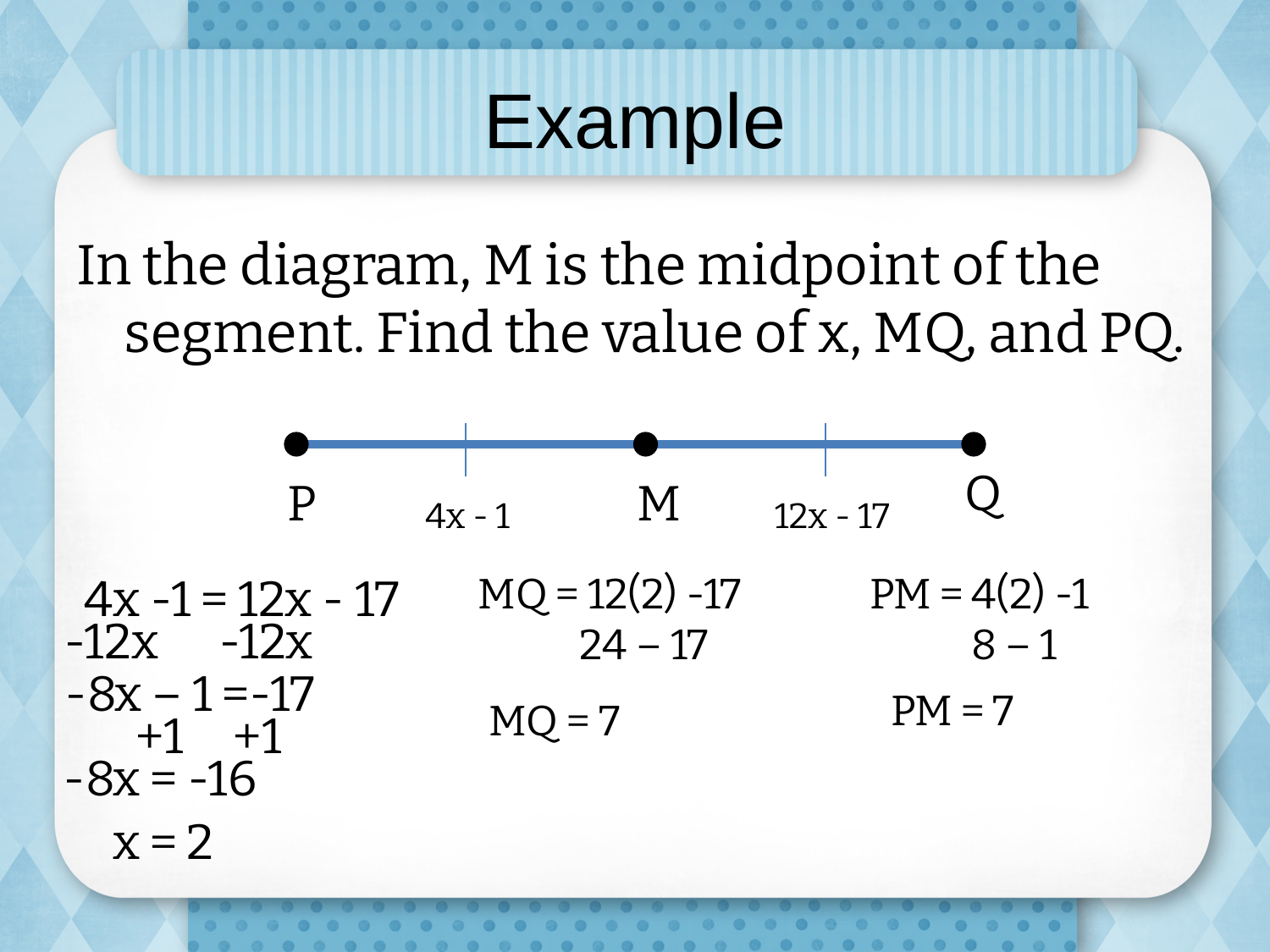

# Example
In the diagram, M is the midpoint of the segment. Find the value of x, MQ, and PQ.

Q
P
M
4x - 1
12x - 17
   4x -1 = 12x - 17
MQ = 12(2) -17
            24 – 17
PM = 4(2) -1
            8 – 1
  -12x      -12x
 -8x – 1 =-17
PM = 7
MQ = 7
      +1     +1
    -8x = -16
         x = 2